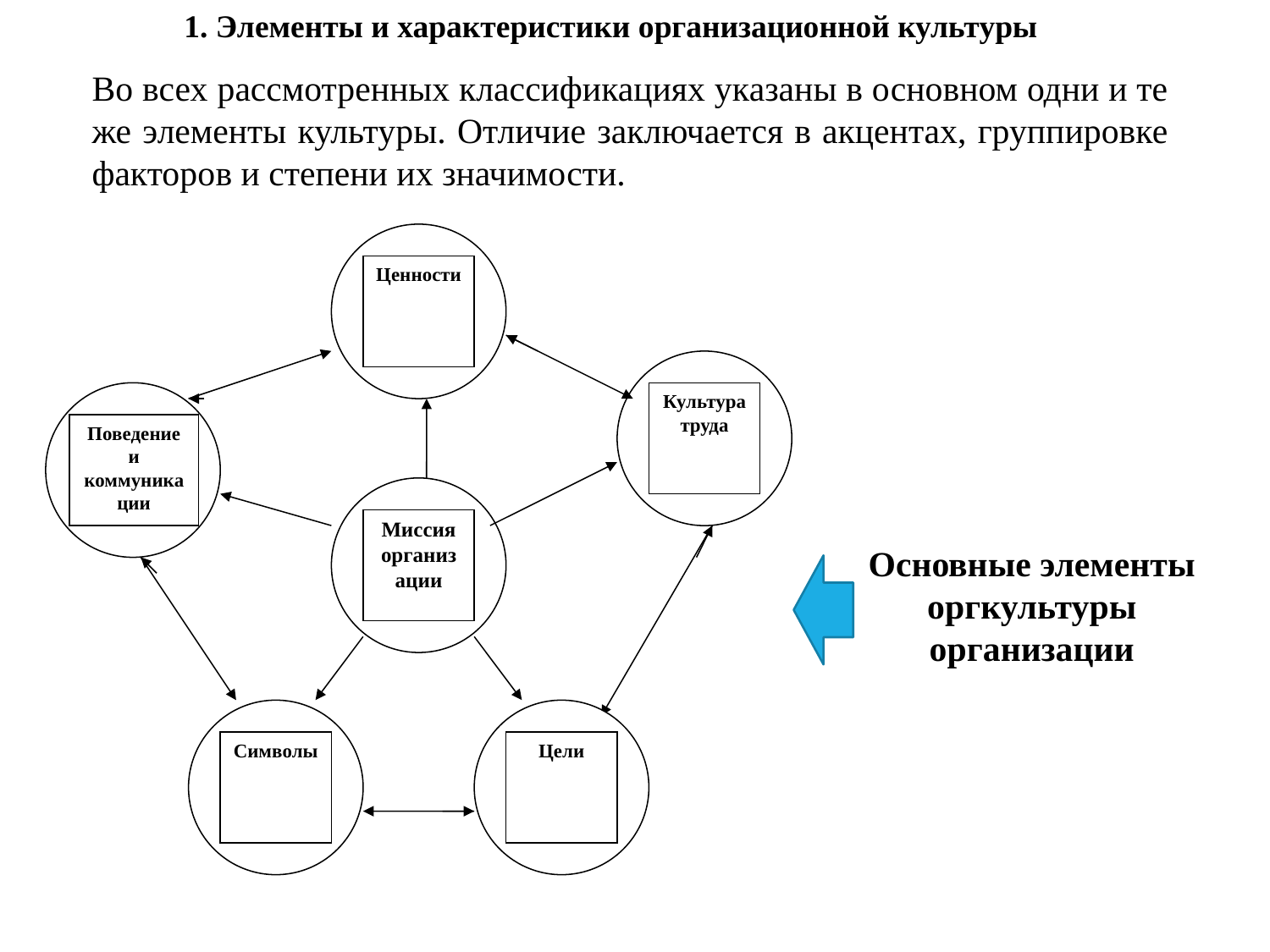

1. Элементы и характеристики организационной культуры
Во всех рассмотренных классификациях указаны в основном одни и те же элементы культуры. Отличие заключается в акцентах, группировке факторов и степени их значимости.

Ценности

Культура
труда

Поведение и коммуникации

Миссия
организации

Символы
Цели

Основные элементы оргкультуры организации